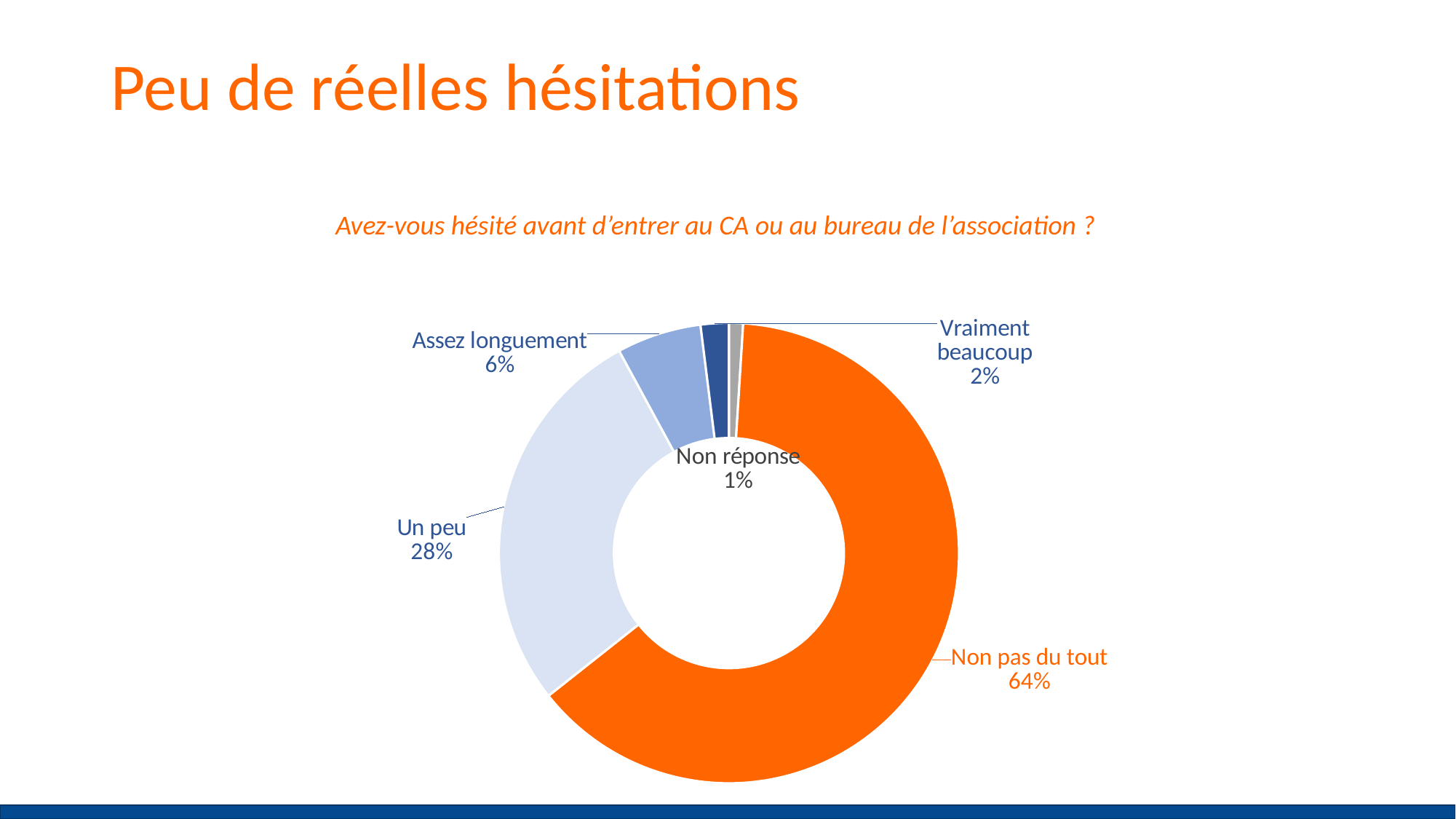

# Peu de réelles hésitations
Avez-vous hésité avant d’entrer au CA ou au bureau de l’association ?

### Chart

| Category |  |
|---|---|
| Non réponse | 0.010000000000000004 |
| Non pas du tout | 0.6400000000000002 |
| Un peu | 0.2800000000000001 |
| Assez longuement | 0.06000000000000002 |
| Vraiment beaucoup | 0.020000000000000007 |